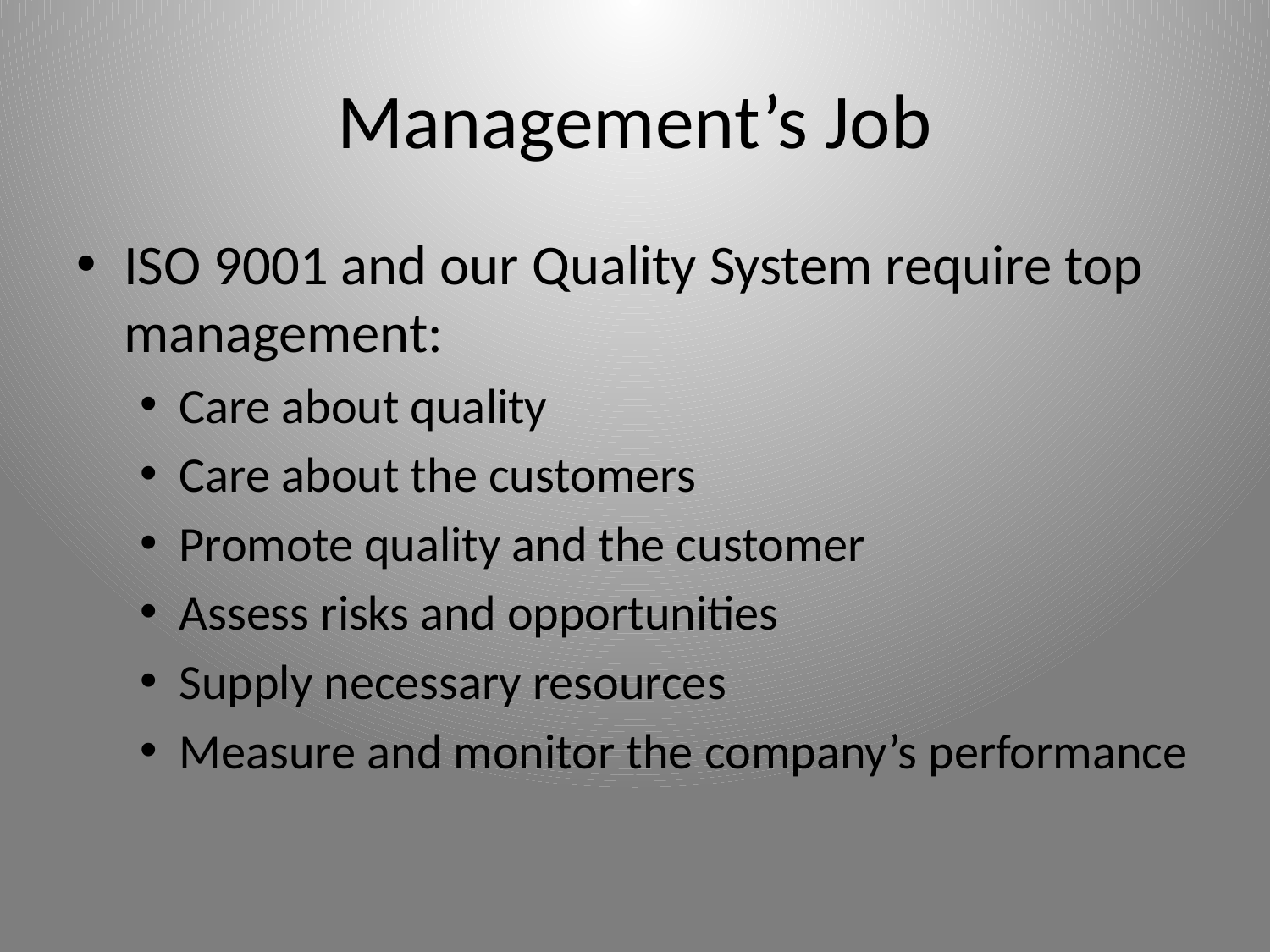

# Management’s Job
ISO 9001 and our Quality System require top management:
Care about quality
Care about the customers
Promote quality and the customer
Assess risks and opportunities
Supply necessary resources
Measure and monitor the company’s performance